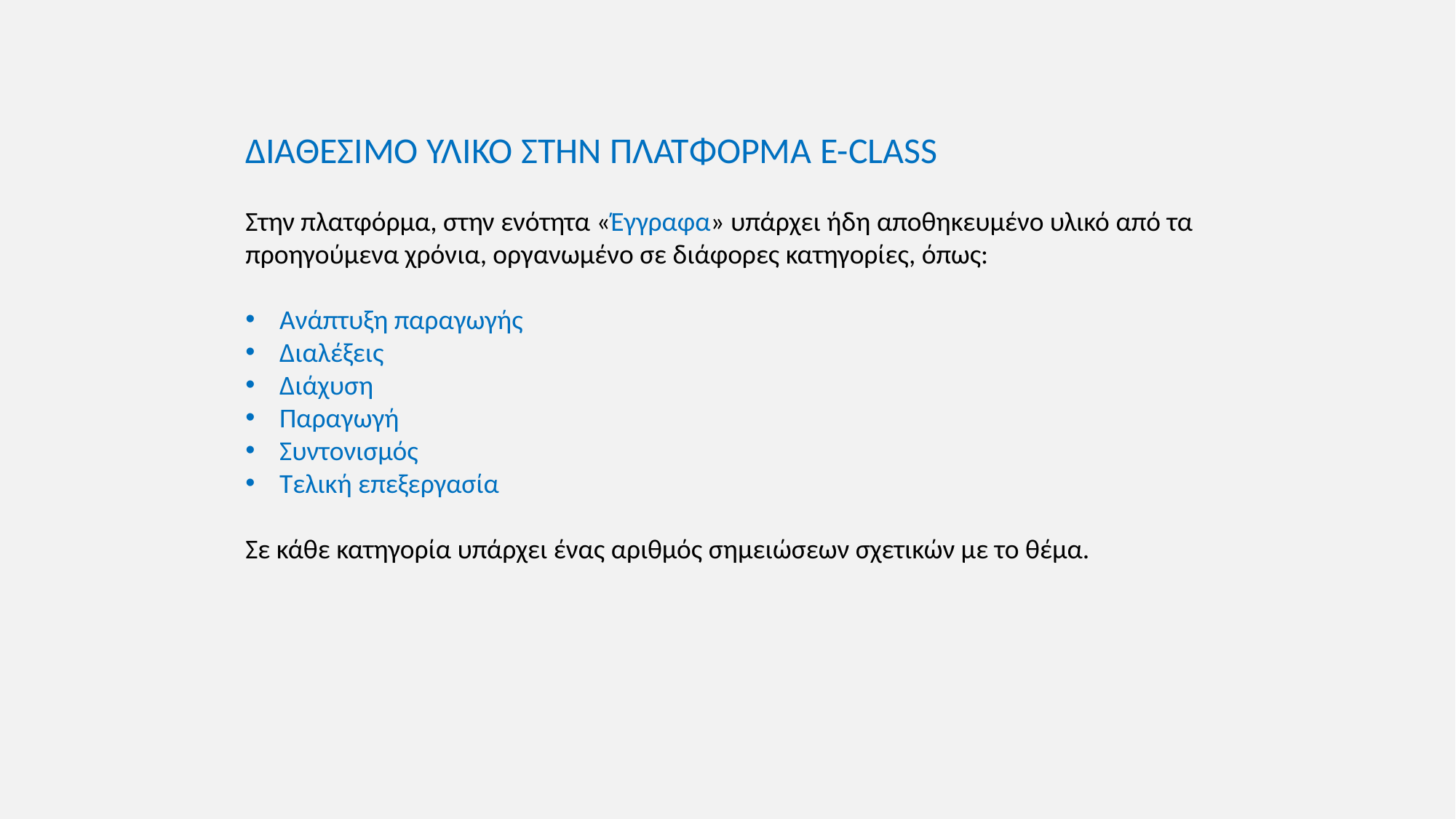

ΔΙΑΘΕΣΙΜΟ ΥΛΙΚΟ ΣΤΗΝ ΠΛΑΤΦΟΡΜΑ E-CLASS

Στην πλατφόρμα, στην ενότητα «Έγγραφα» υπάρχει ήδη αποθηκευμένο υλικό από τα προηγούμενα χρόνια, οργανωμένο σε διάφορες κατηγορίες, όπως:

Ανάπτυξη παραγωγής
Διαλέξεις
Διάχυση
Παραγωγή
Συντονισμός
Τελική επεξεργασία

Σε κάθε κατηγορία υπάρχει ένας αριθμός σημειώσεων σχετικών με το θέμα.